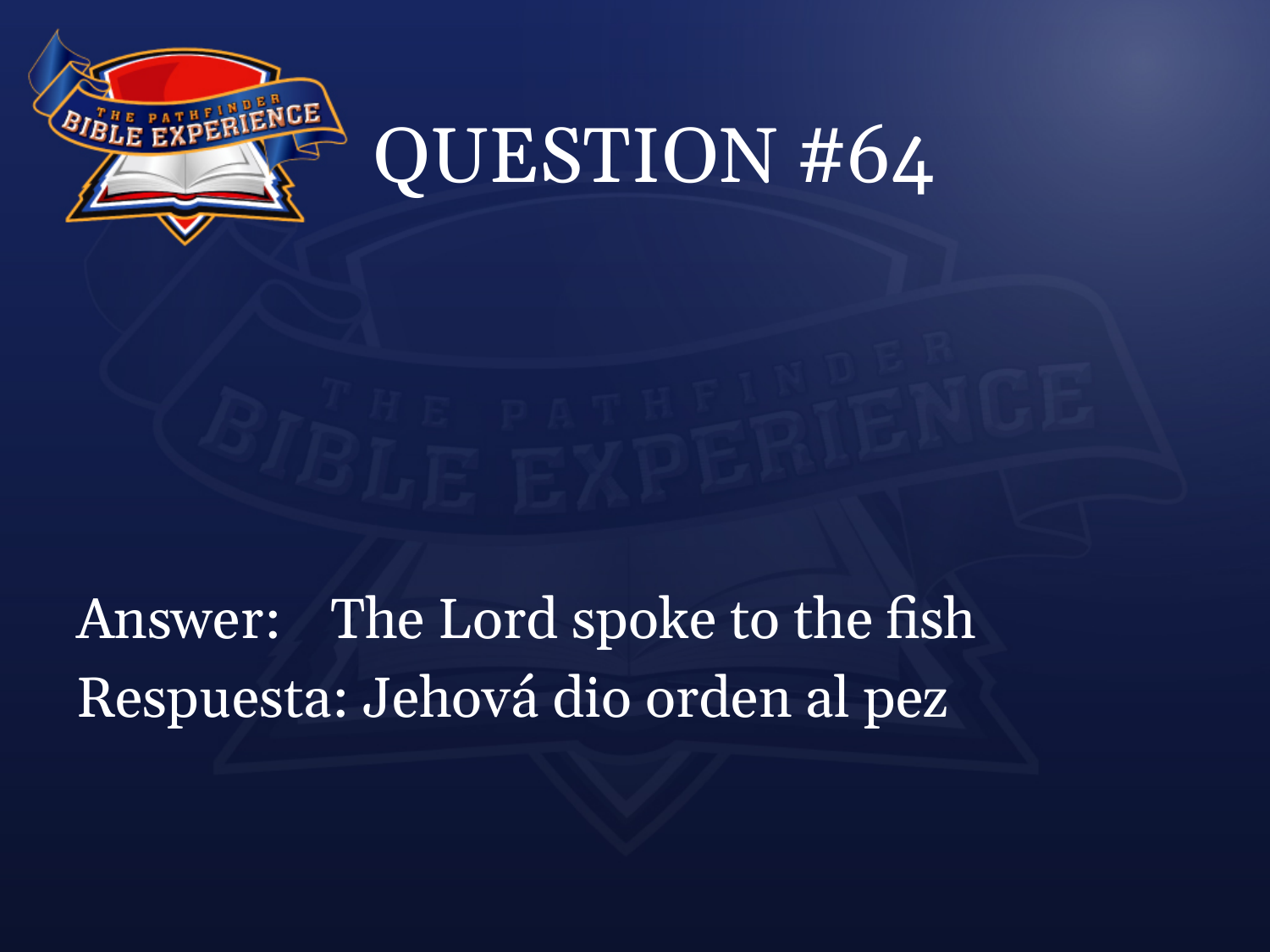

# QUESTION #64

Answer:	The Lord spoke to the fish
Respuesta: Jehová dio orden al pez